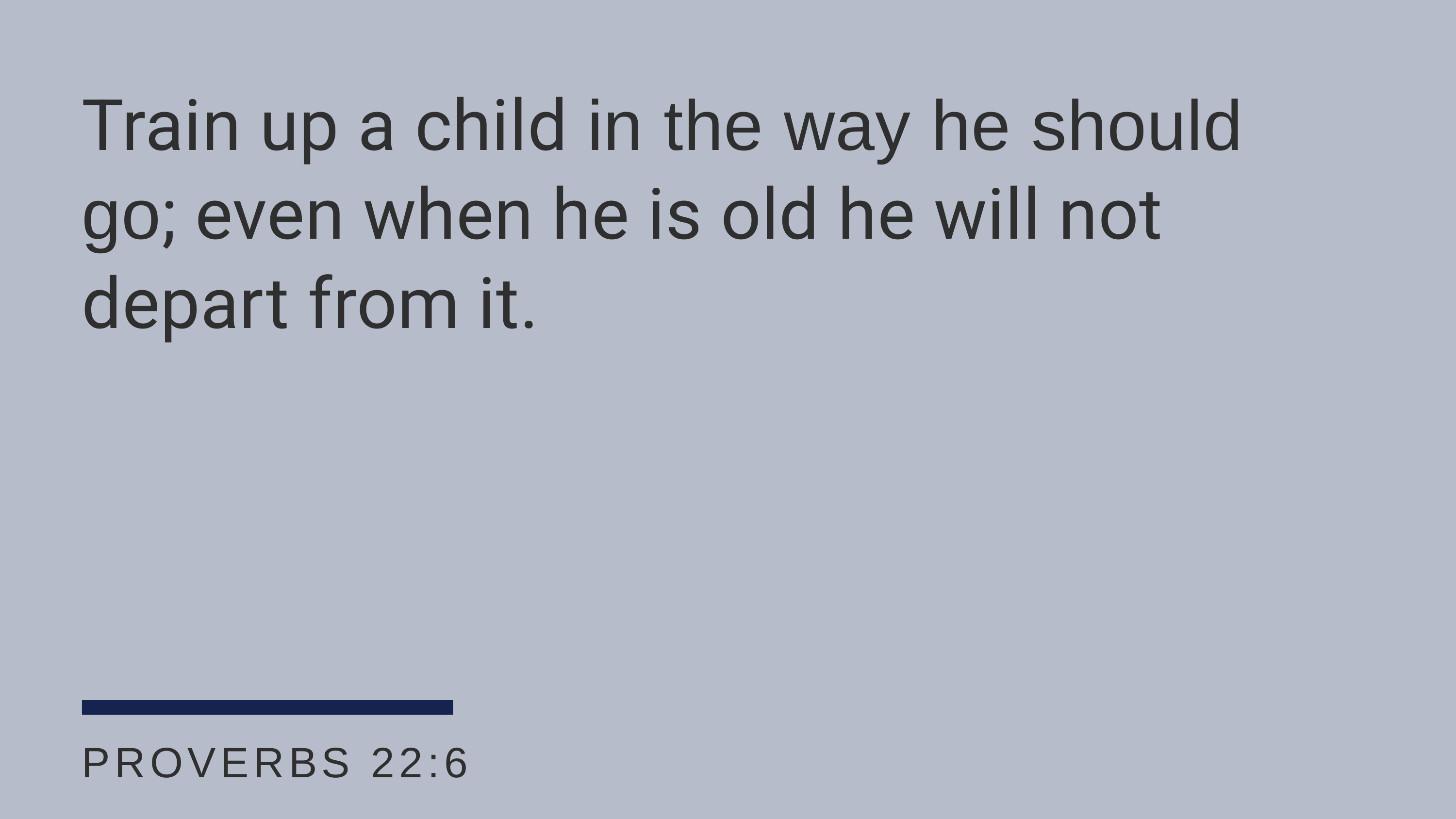

Train up a child in the way he should go; even when he is old he will not depart from it.

PROVERBS 22:6